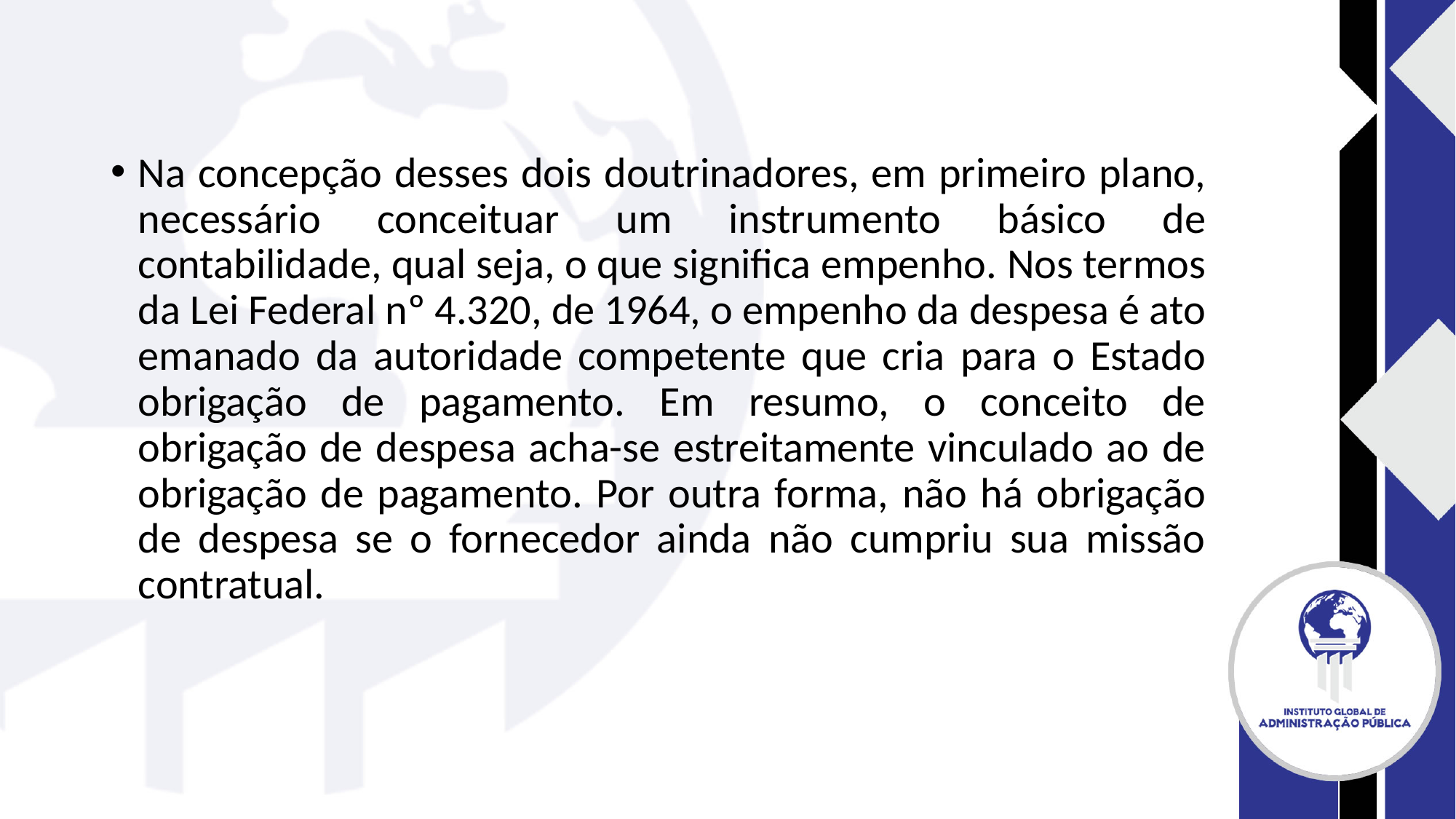

#
Na concepção desses dois doutrinadores, em primeiro plano, necessário conceituar um instrumento básico de contabilidade, qual seja, o que significa empenho. Nos termos da Lei Federal nº 4.320, de 1964, o empenho da despesa é ato emanado da autoridade competente que cria para o Estado obrigação de pagamento. Em resumo, o conceito de obrigação de despesa acha-se estreitamente vinculado ao de obrigação de pagamento. Por outra forma, não há obrigação de despesa se o fornecedor ainda não cumpriu sua missão contratual.